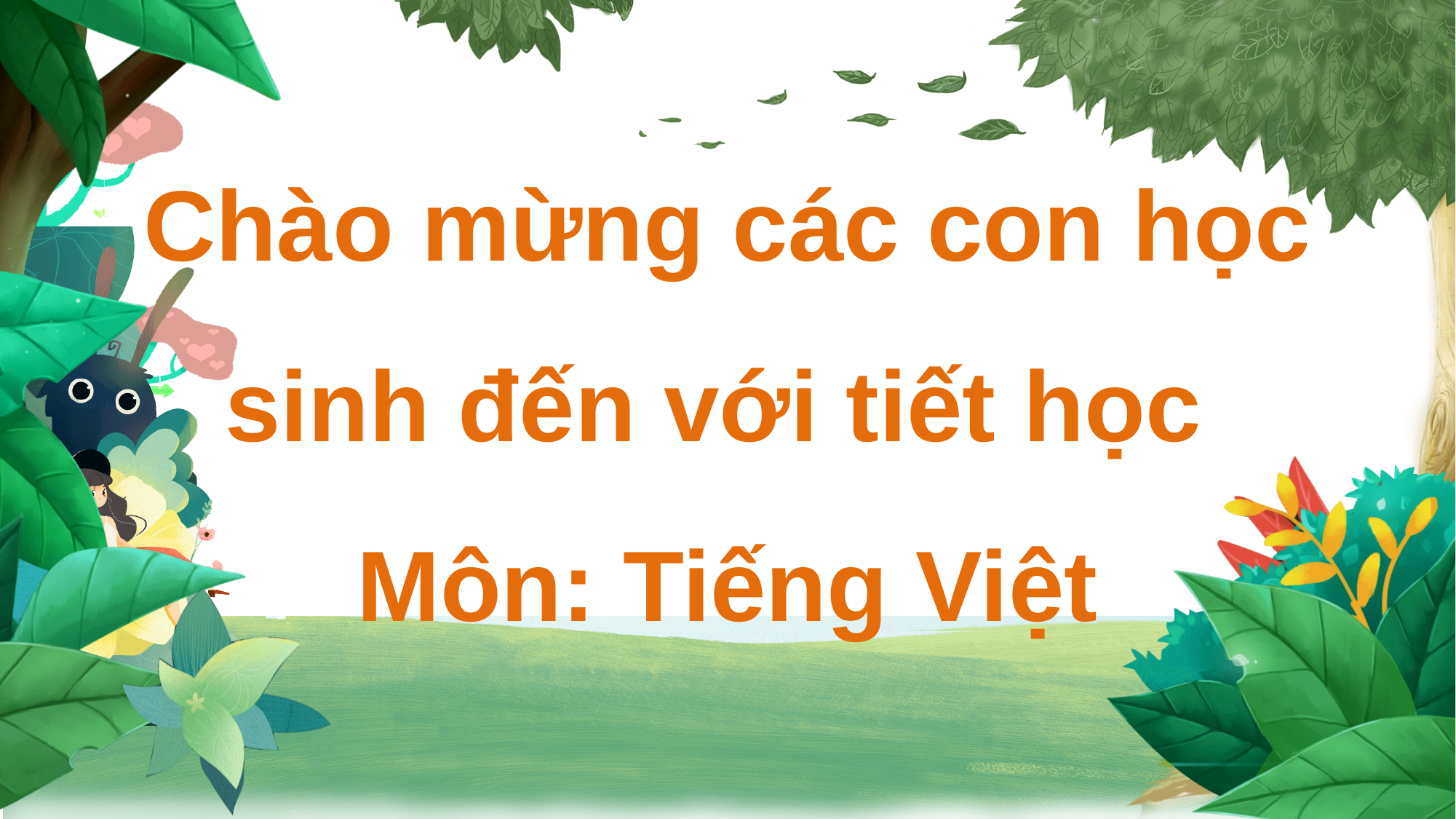

Chào mừng các con học sinh đến với tiết học
Môn: Tiếng Việt